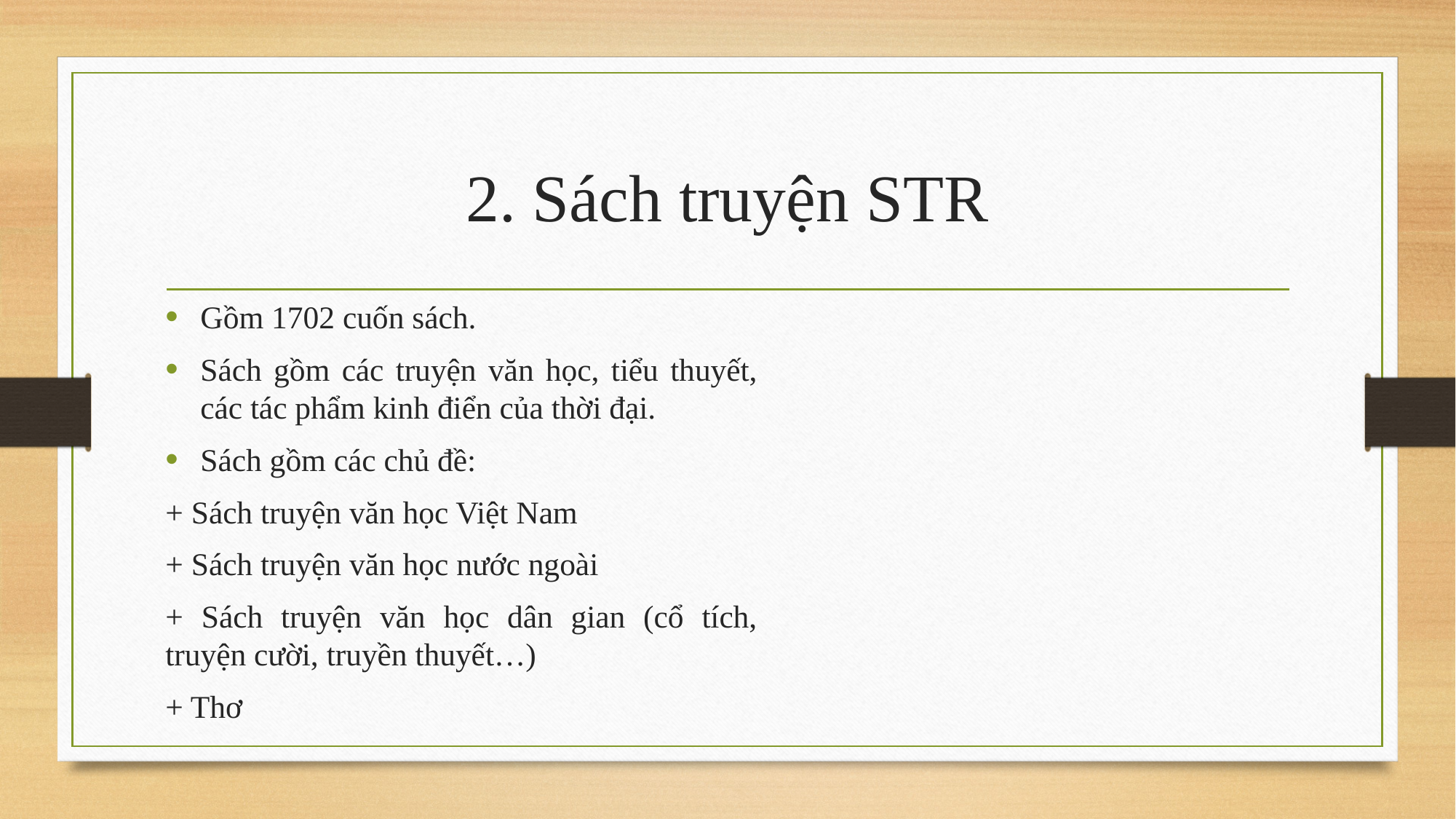

# 2. Sách truyện STR
Gồm 1702 cuốn sách.
Sách gồm các truyện văn học, tiểu thuyết, các tác phẩm kinh điển của thời đại.
Sách gồm các chủ đề:
+ Sách truyện văn học Việt Nam
+ Sách truyện văn học nước ngoài
+ Sách truyện văn học dân gian (cổ tích, truyện cười, truyền thuyết…)
+ Thơ